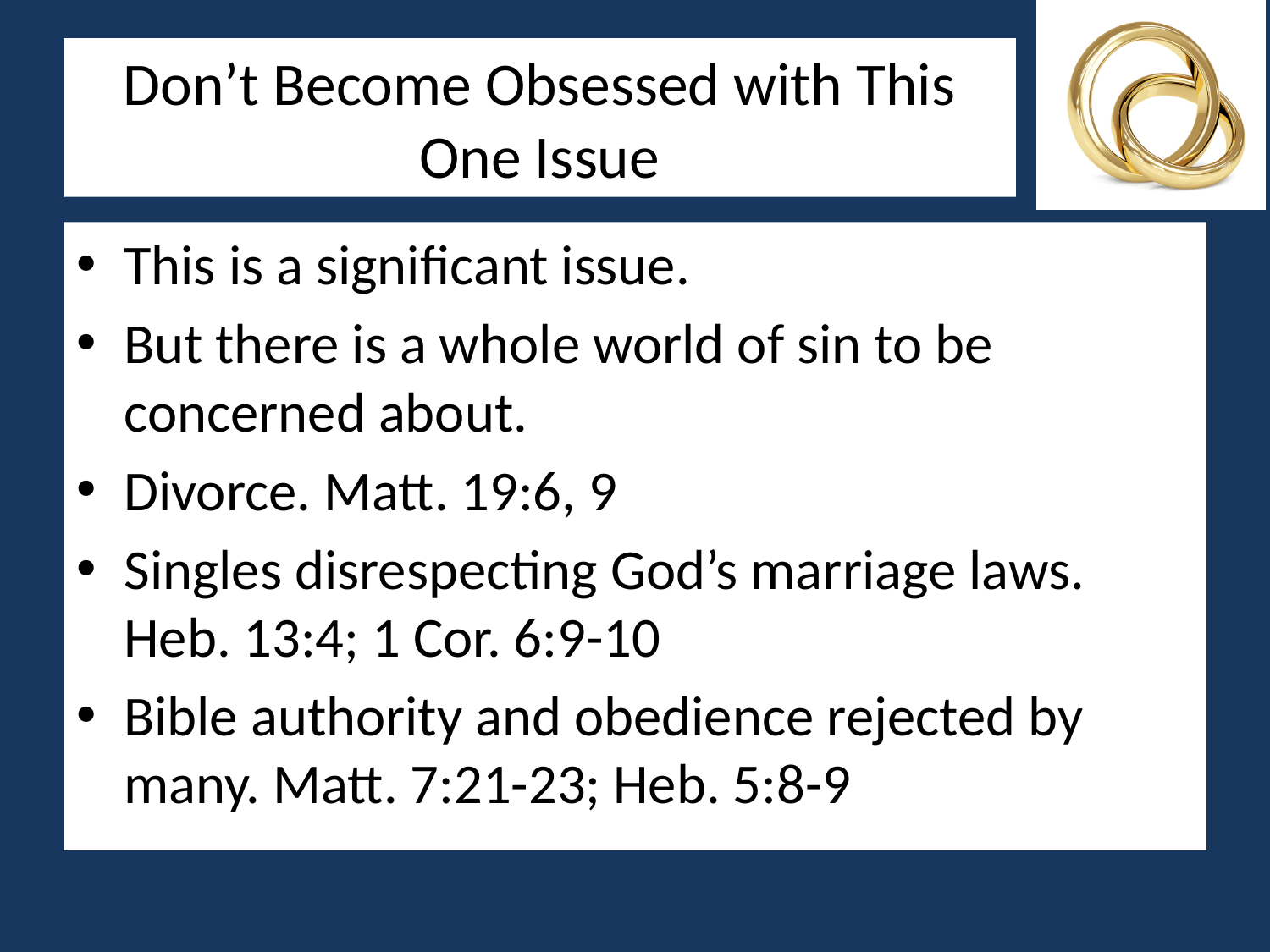

# Don’t Become Obsessed with This One Issue
This is a significant issue.
But there is a whole world of sin to be concerned about.
Divorce. Matt. 19:6, 9
Singles disrespecting God’s marriage laws. Heb. 13:4; 1 Cor. 6:9-10
Bible authority and obedience rejected by many. Matt. 7:21-23; Heb. 5:8-9